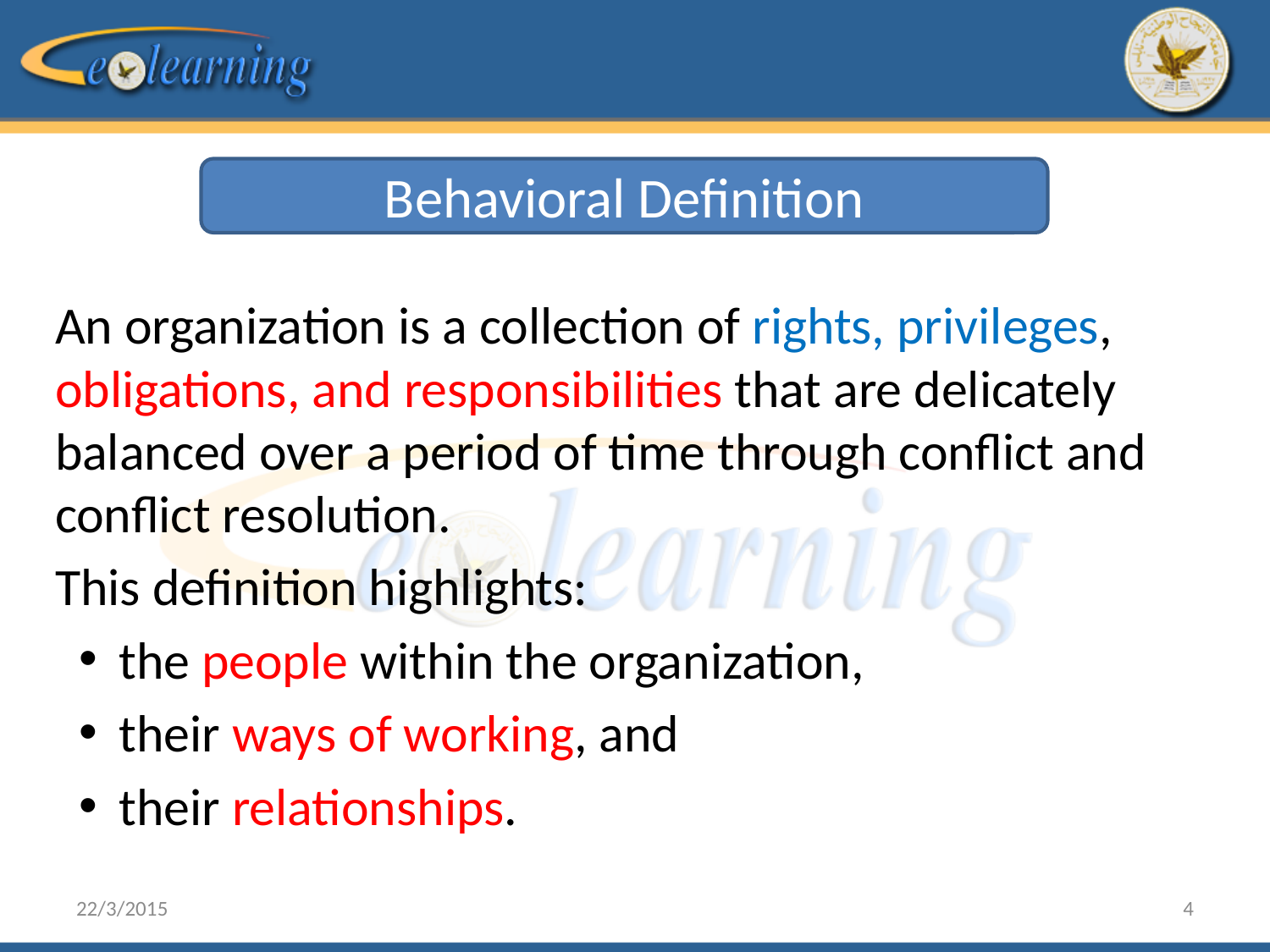

Behavioral Definition
An organization is a collection of rights, privileges, obligations, and responsibilities that are delicately balanced over a period of time through conflict and conflict resolution.
This definition highlights:
the people within the organization,
their ways of working, and
their relationships.
22/3/2015
4